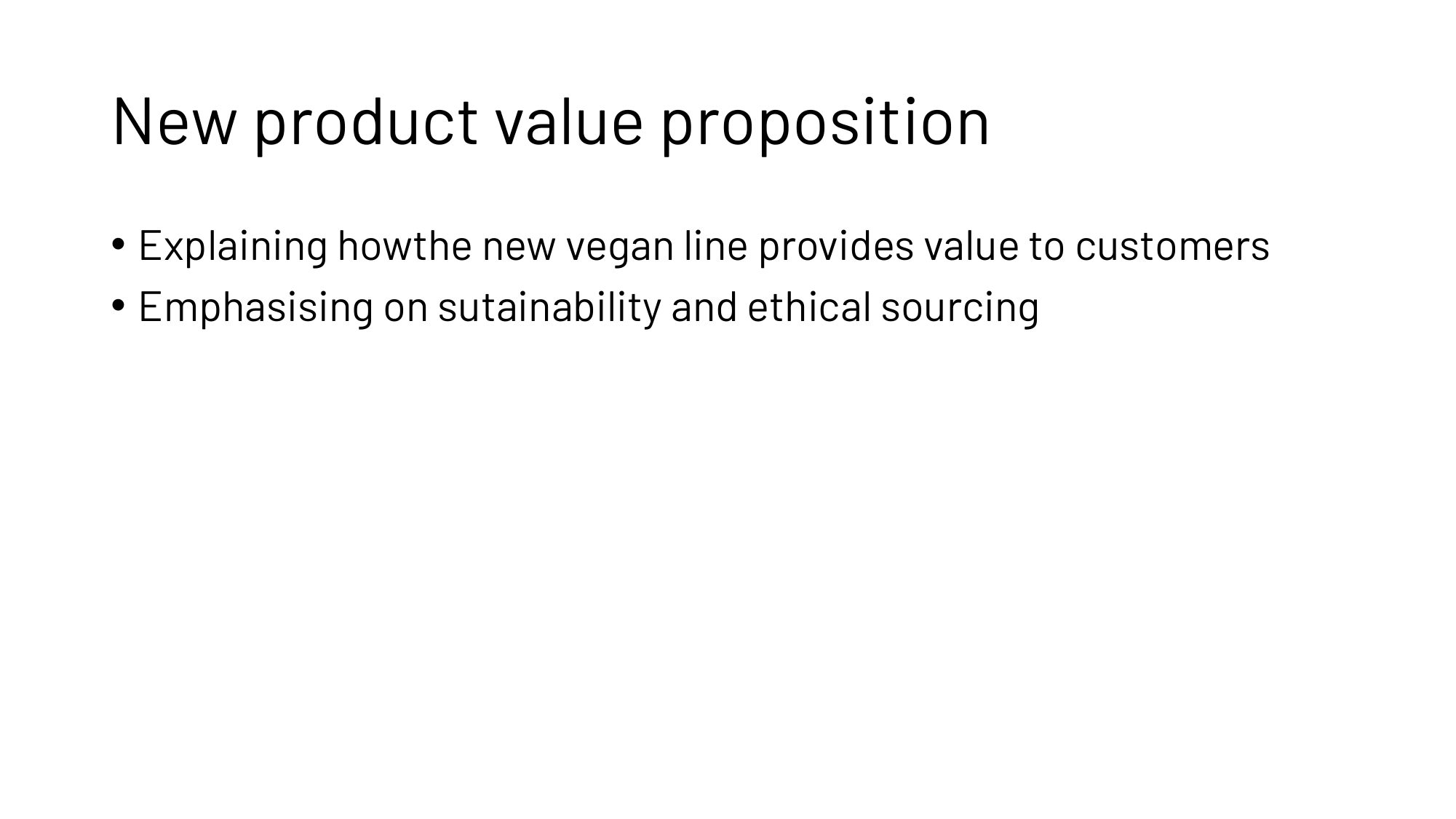

# New product value proposition
Explaining howthe new vegan line provides value to customers
Emphasising on sutainability and ethical sourcing